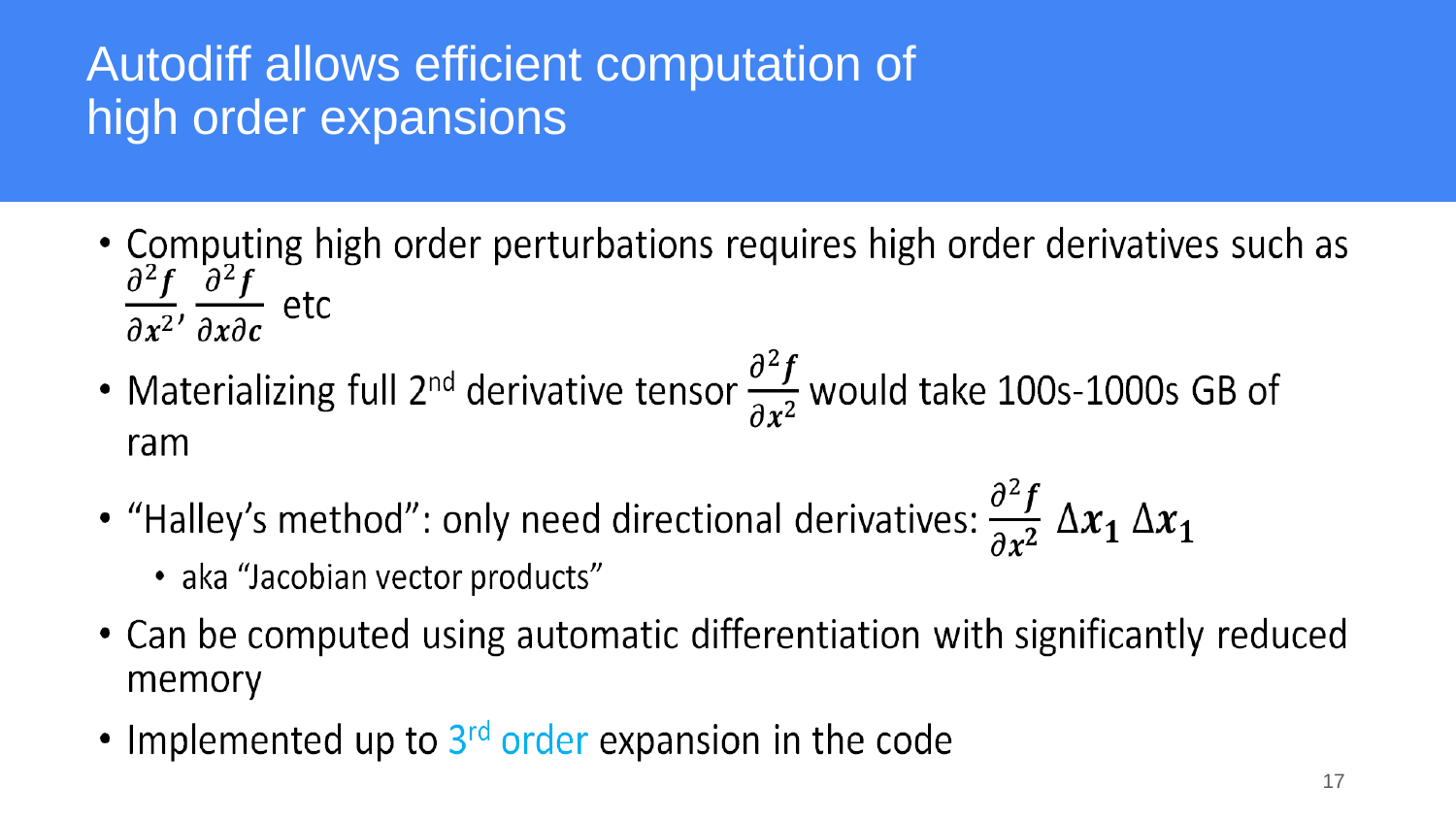

# Autodiff allows efficient computation of high order expansions

17